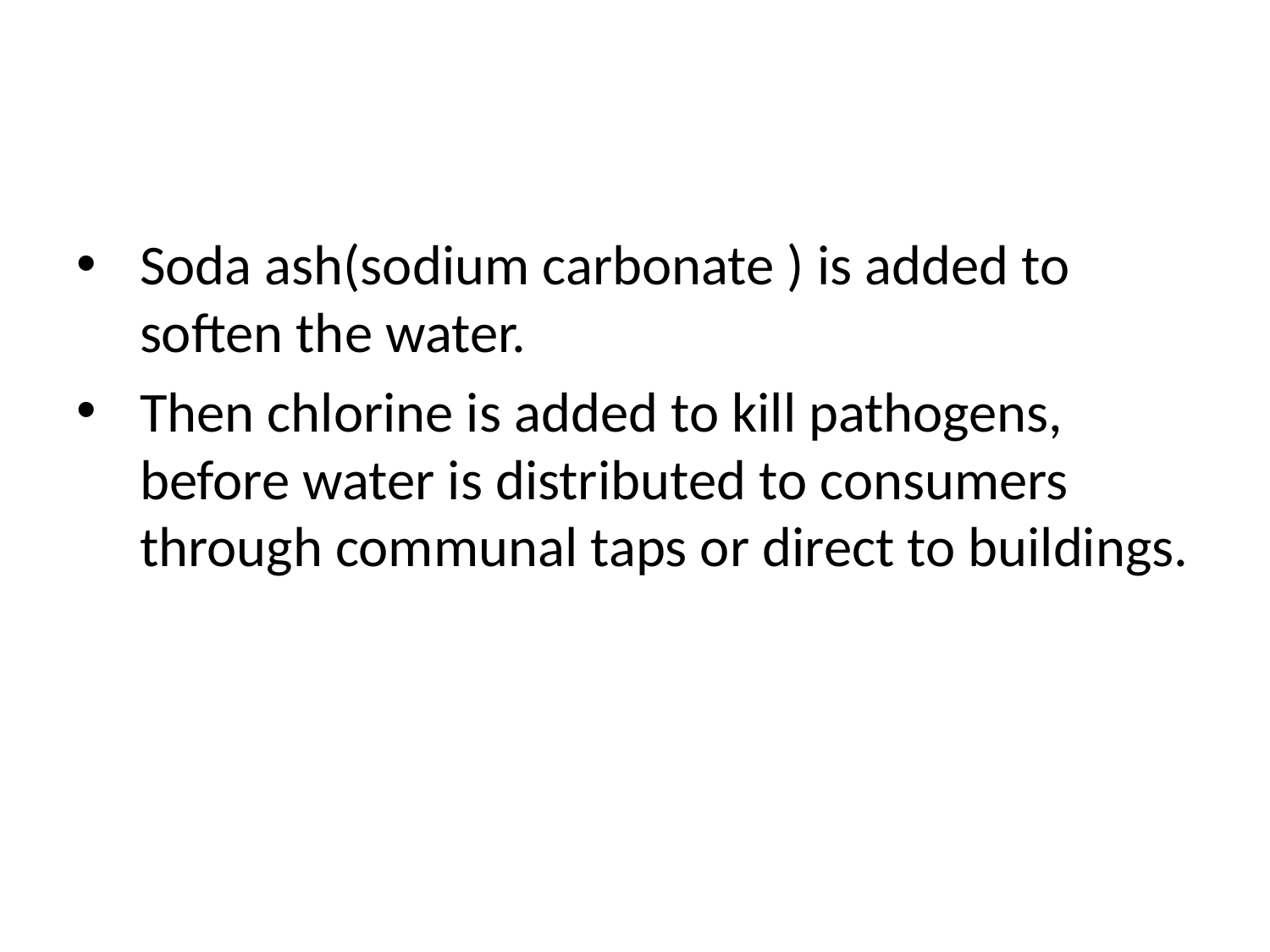

#
Soda ash(sodium carbonate ) is added to soften the water.
Then chlorine is added to kill pathogens, before water is distributed to consumers through communal taps or direct to buildings.